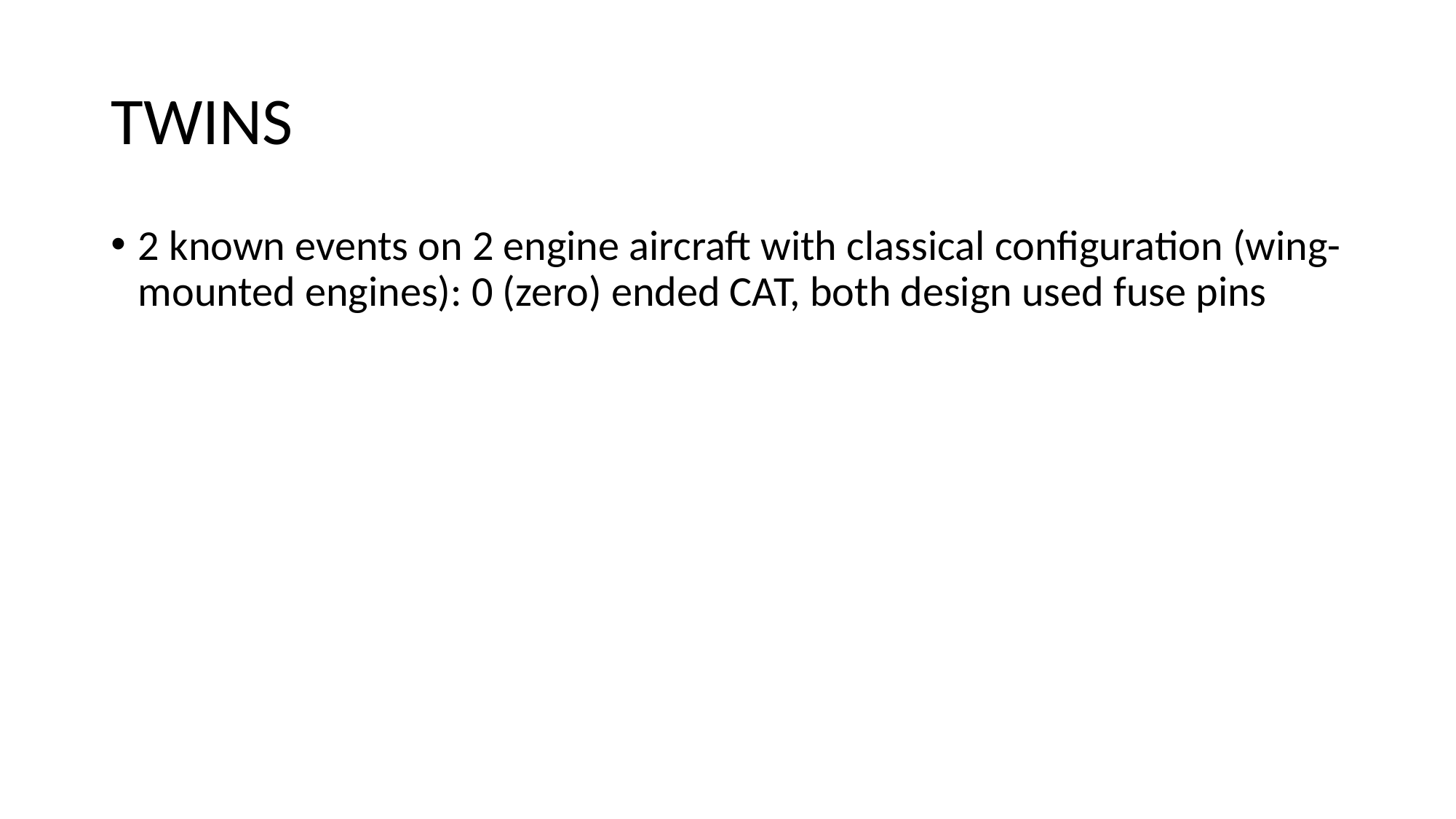

# TWINS
2 known events on 2 engine aircraft with classical configuration (wing- mounted engines): 0 (zero) ended CAT, both design used fuse pins